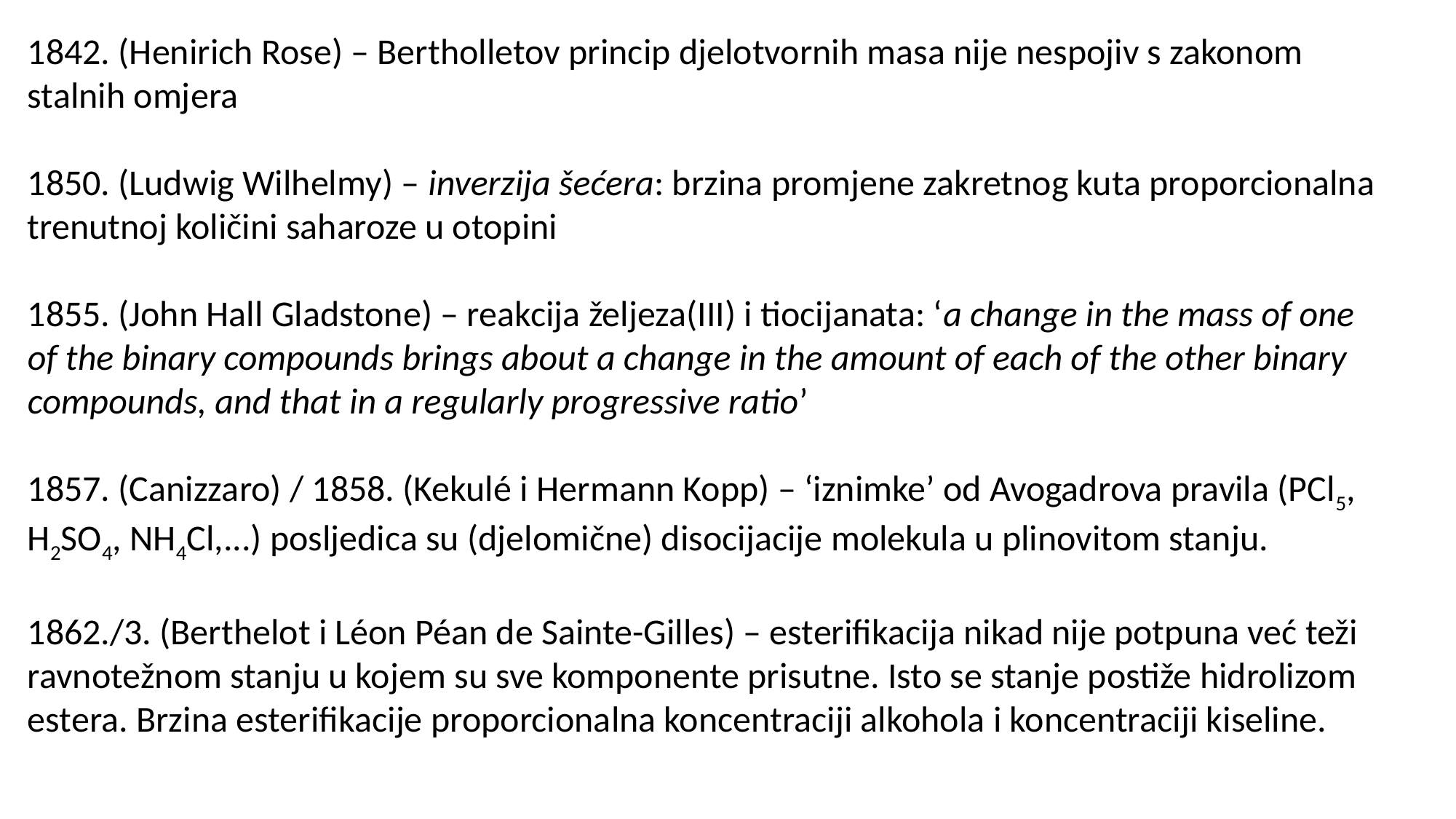

1842. (Henirich Rose) – Bertholletov princip djelotvornih masa nije nespojiv s zakonom stalnih omjera

1850. (Ludwig Wilhelmy) – inverzija šećera: brzina promjene zakretnog kuta proporcionalna trenutnoj količini saharoze u otopini

1855. (John Hall Gladstone) – reakcija željeza(III) i tiocijanata: ‘a change in the mass of one of the binary compounds brings about a change in the amount of each of the other binary compounds, and that in a regularly progressive ratio’

1857. (Canizzaro) / 1858. (Kekulé i Hermann Kopp) – ‘iznimke’ od Avogadrova pravila (PCl5, H2SO4, NH4Cl,...) posljedica su (djelomične) disocijacije molekula u plinovitom stanju.

1862./3. (Berthelot i Léon Péan de Sainte-Gilles) – esterifikacija nikad nije potpuna već teži ravnotežnom stanju u kojem su sve komponente prisutne. Isto se stanje postiže hidrolizom estera. Brzina esterifikacije proporcionalna koncentraciji alkohola i koncentraciji kiseline.